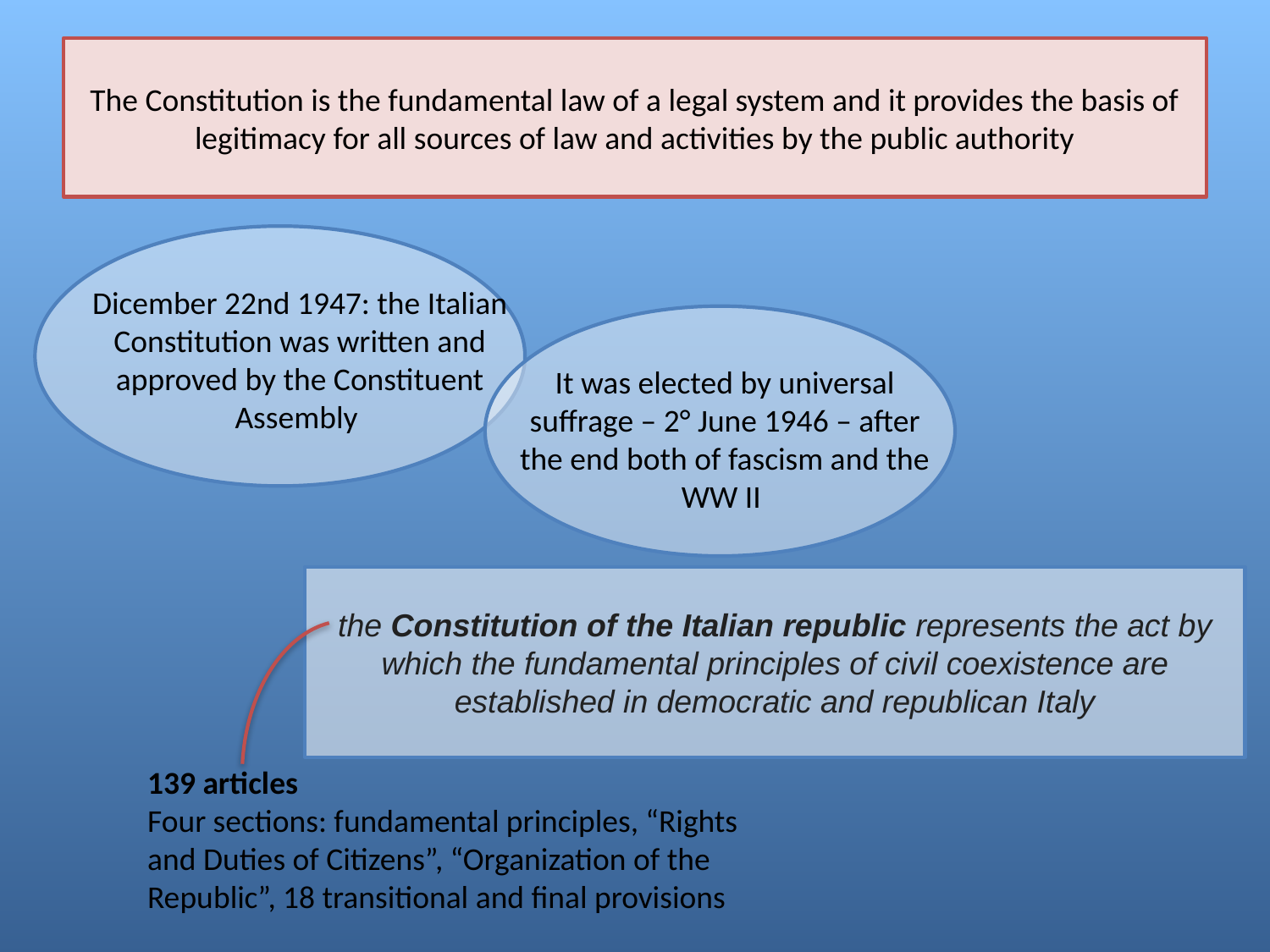

# The Constitution is the fundamental law of a legal system and it provides the basis of legitimacy for all sources of law and activities by the public authority

Dicember 22nd 1947: the Italian Constitution was written and approved by the Constituent Assembly

It was elected by universal suffrage – 2° June 1946 – after the end both of fascism and the WW II

the Constitution of the Italian republic represents the act by which the fundamental principles of civil coexistence are established in democratic and republican Italy

139 articles
Four sections: fundamental principles, “Rights and Duties of Citizens”, “Organization of the Republic”, 18 transitional and final provisions